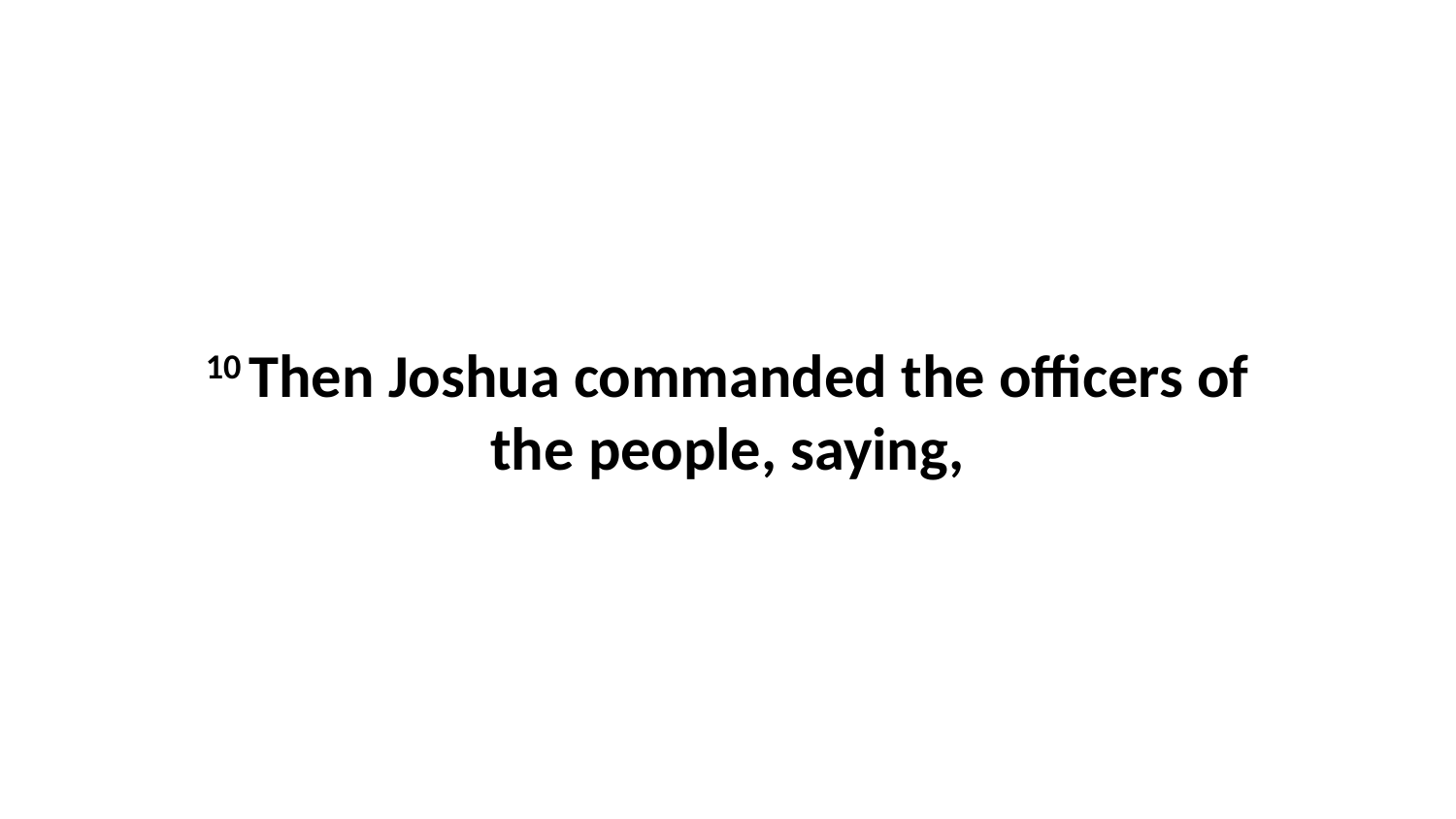

10 Then Joshua commanded the officers of the people, saying,